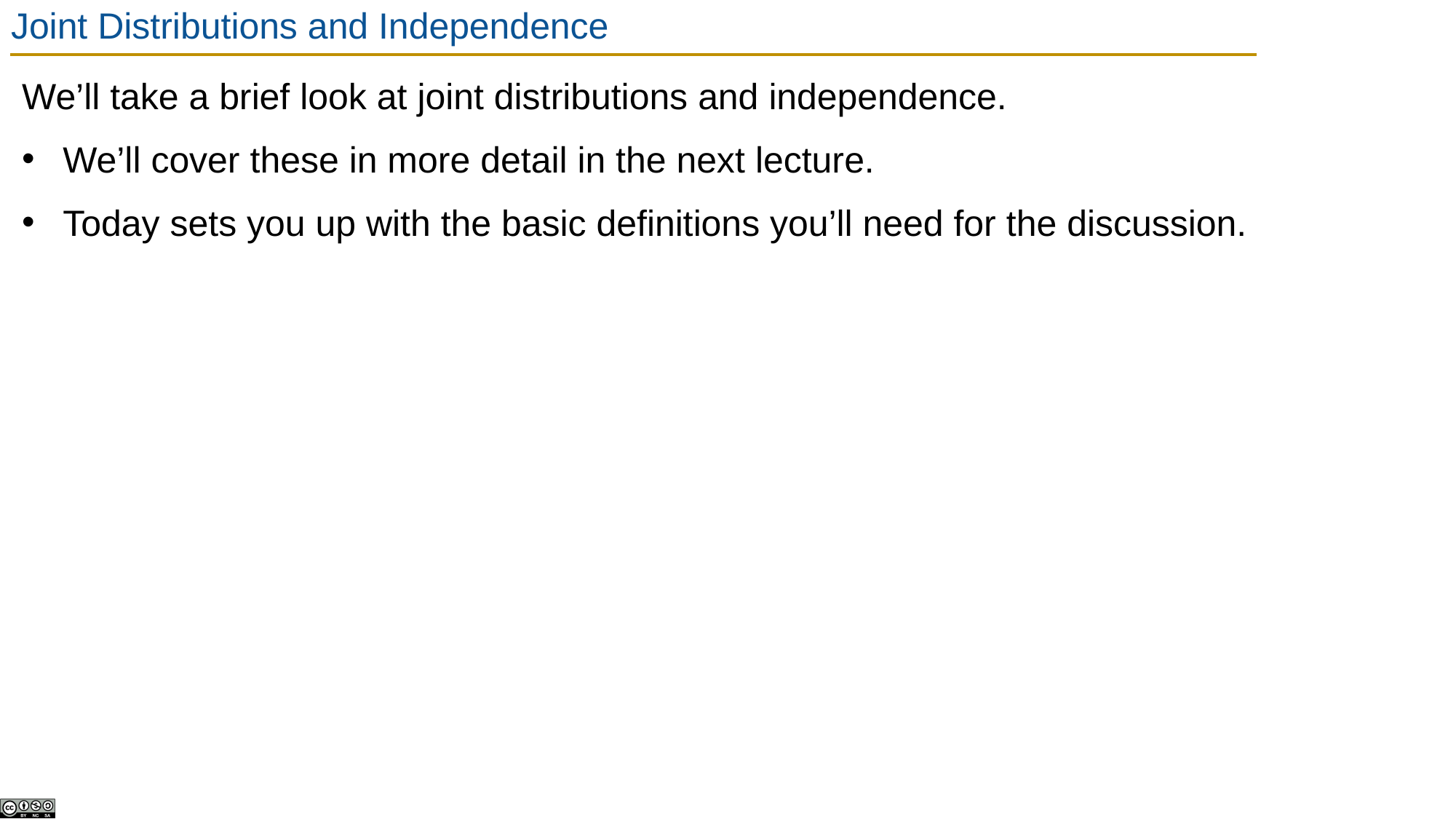

# Joint Distributions and Independence
We’ll take a brief look at joint distributions and independence.
We’ll cover these in more detail in the next lecture.
Today sets you up with the basic definitions you’ll need for the discussion.